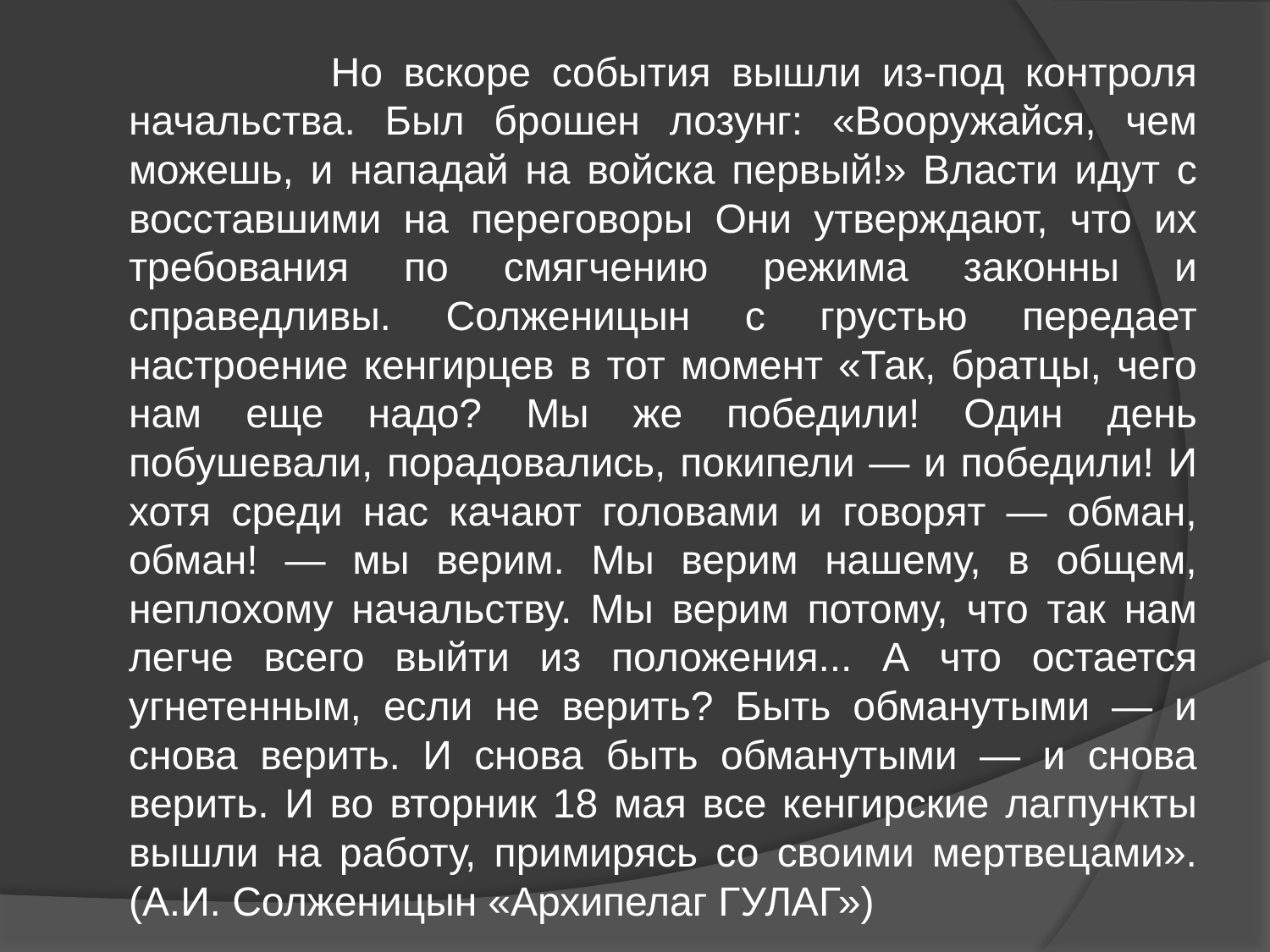

Но вскоре события вышли из-под контроля начальства. Был брошен лозунг: «Вооружайся, чем можешь, и нападай на войска первый!» Власти идут с восставшими на переговоры Они утверждают, что их требования по смягчению режима законны и справедливы. Солженицын с грустью передает настроение кенгирцев в тот момент «Так, братцы, чего нам еще надо? Мы же победили! Один день побушевали, порадовались, покипели — и победили! И хотя среди нас качают головами и говорят — обман, обман! — мы верим. Мы верим нашему, в общем, неплохому начальству. Мы верим потому, что так нам легче всего выйти из положения... А что остается угнетенным, если не верить? Быть обманутыми — и снова верить. И снова быть обманутыми — и снова верить. И во вторник 18 мая все кенгирские лагпункты вышли на работу, примирясь со своими мертвецами». (А.И. Солженицын «Архипелаг ГУЛАГ»)